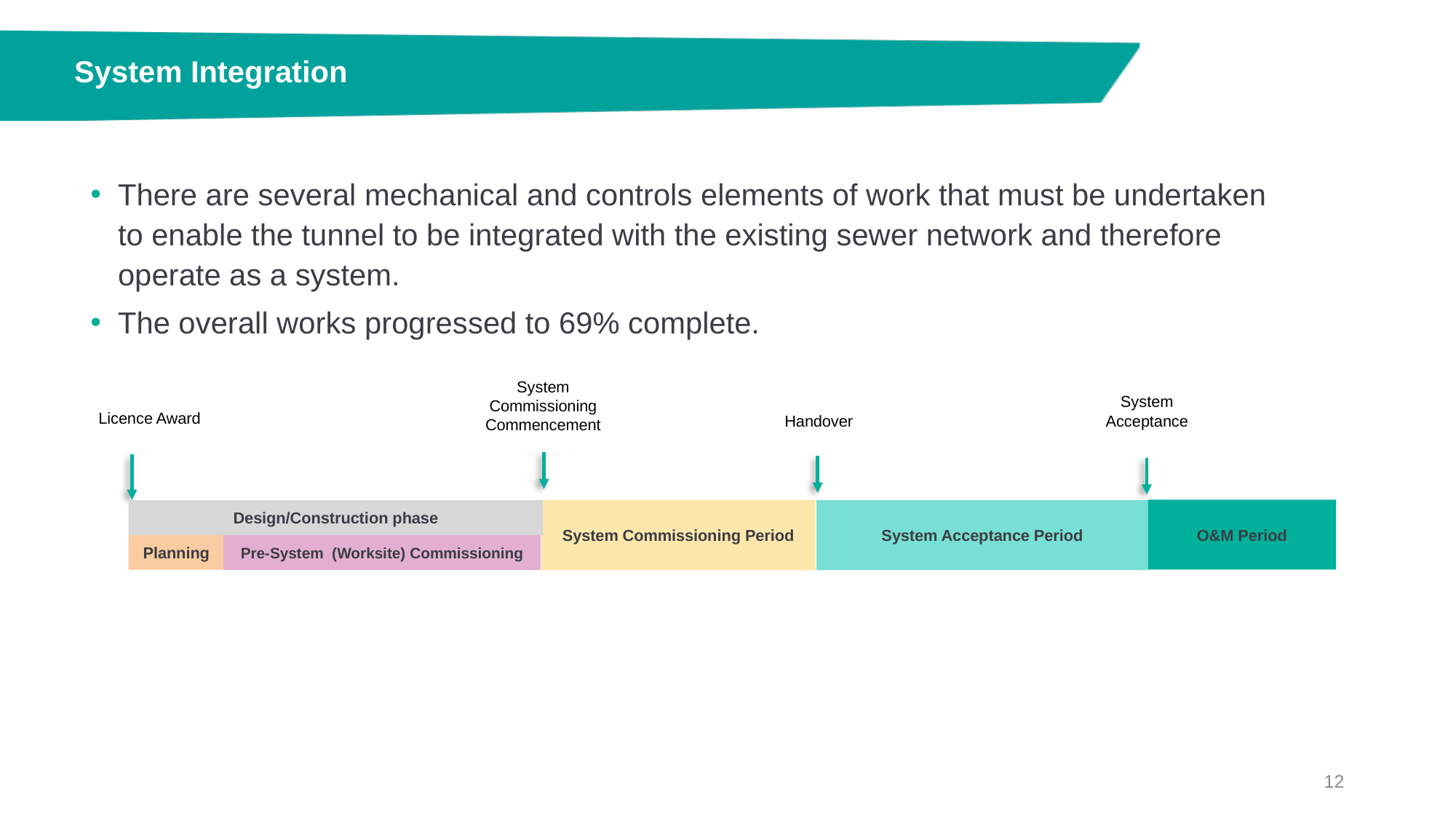

# System Integration
There are several mechanical and controls elements of work that must be undertaken to enable the tunnel to be integrated with the existing sewer network and therefore operate as a system.
The overall works progressed to 69% complete.

System
Commissioning Commencement
System Acceptance
Licence Award
Handover
System Commissioning Period
System Acceptance Period
Design/Construction phase
Planning
Pre-System  (Worksite) Commissioning
O&M Period
12